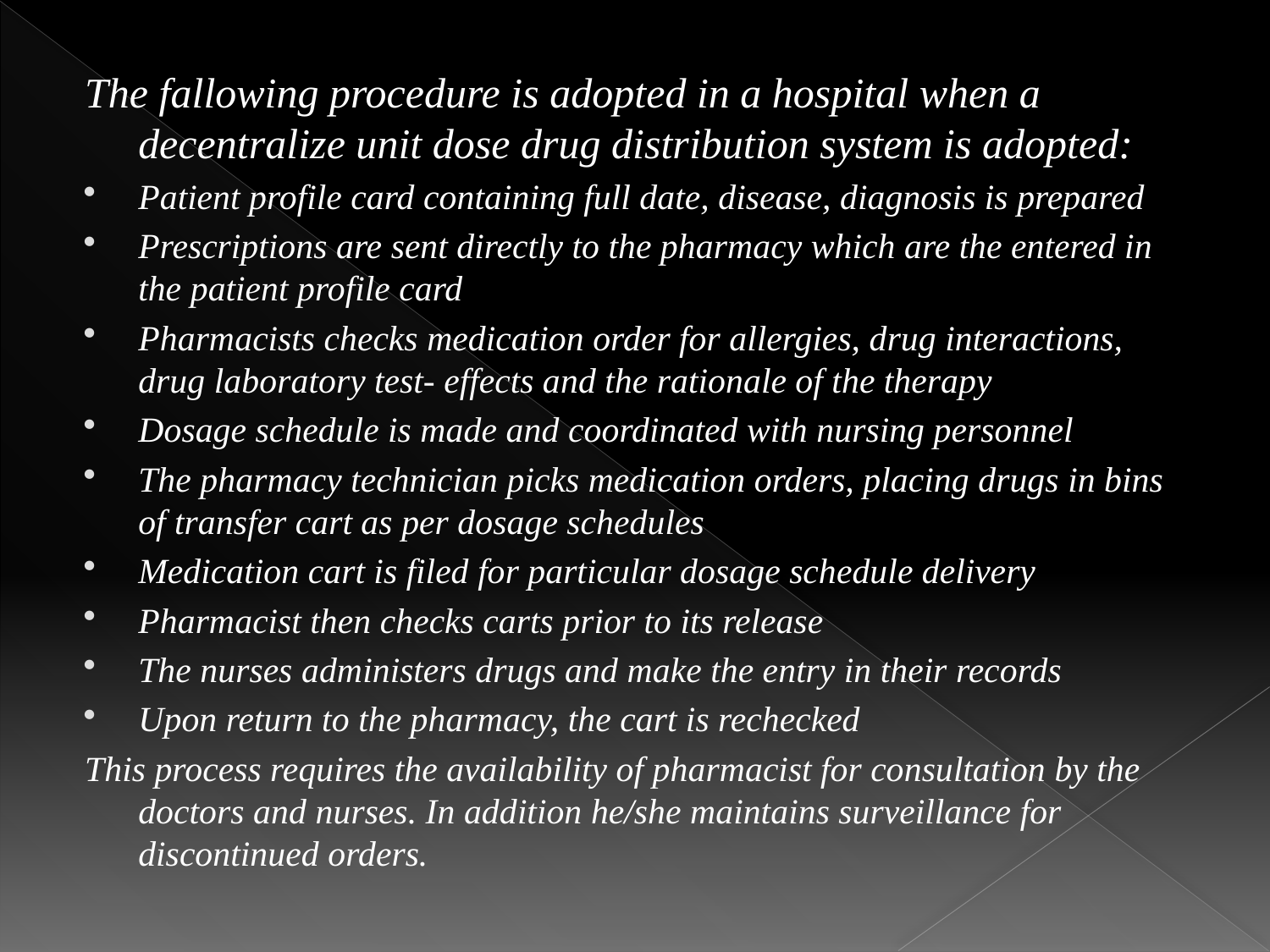

The fallowing procedure is adopted in a hospital when a decentralize unit dose drug distribution system is adopted:
Patient profile card containing full date, disease, diagnosis is prepared
Prescriptions are sent directly to the pharmacy which are the entered in the patient profile card
Pharmacists checks medication order for allergies, drug interactions, drug laboratory test- effects and the rationale of the therapy
Dosage schedule is made and coordinated with nursing personnel
The pharmacy technician picks medication orders, placing drugs in bins of transfer cart as per dosage schedules
Medication cart is filed for particular dosage schedule delivery
Pharmacist then checks carts prior to its release
The nurses administers drugs and make the entry in their records
Upon return to the pharmacy, the cart is rechecked
This process requires the availability of pharmacist for consultation by the doctors and nurses. In addition he/she maintains surveillance for discontinued orders.